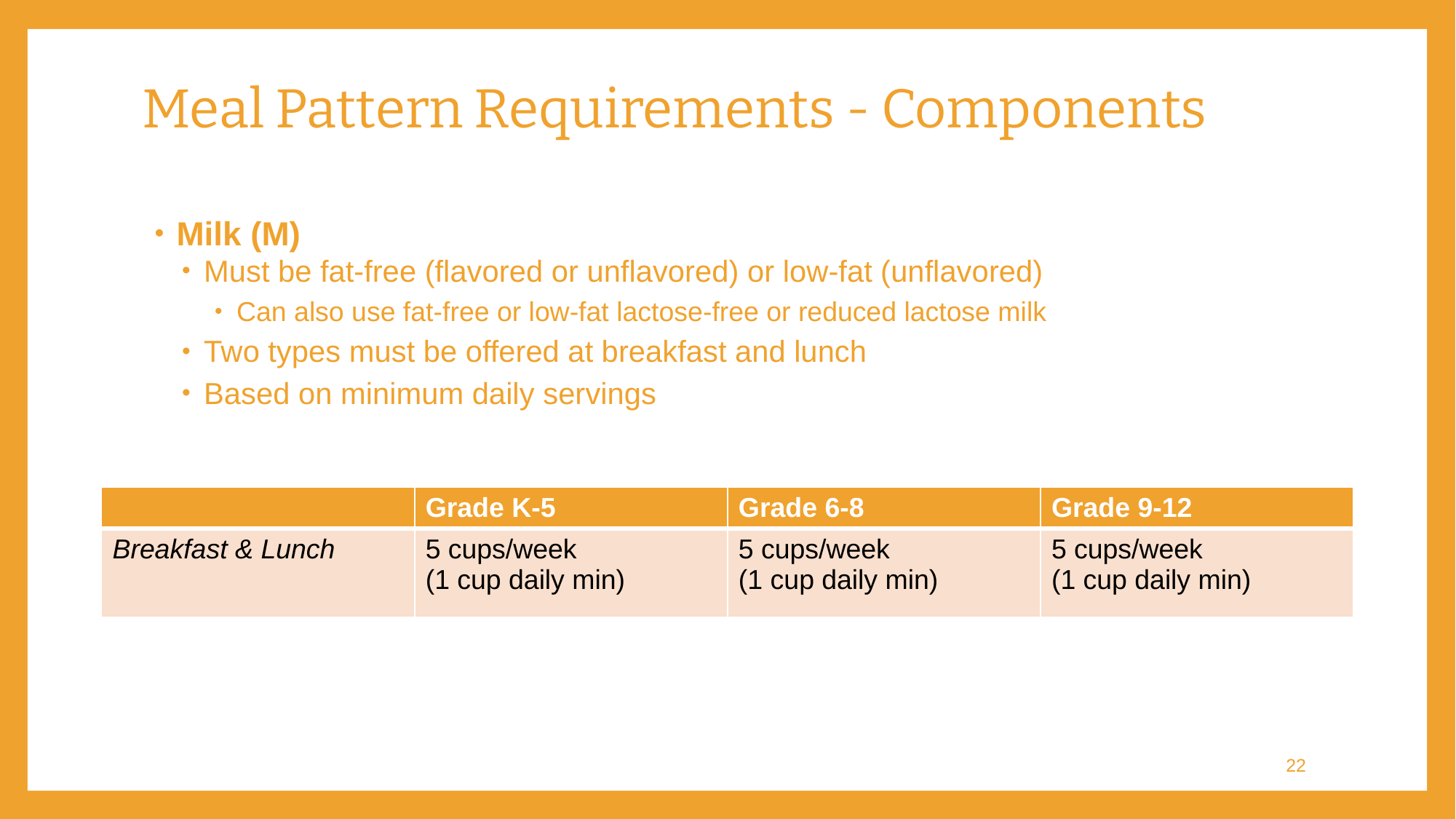

# Meal Pattern Requirements - Components
Milk (M)
Must be fat-free (flavored or unflavored) or low-fat (unflavored)
Can also use fat-free or low-fat lactose-free or reduced lactose milk
Two types must be offered at breakfast and lunch
Based on minimum daily servings
|  | Grade K-5 | Grade 6-8 | Grade 9-12 |
| --- | --- | --- | --- |
| Breakfast & Lunch | 5 cups/week (1 cup daily min) | 5 cups/week (1 cup daily min) | 5 cups/week (1 cup daily min) |
22